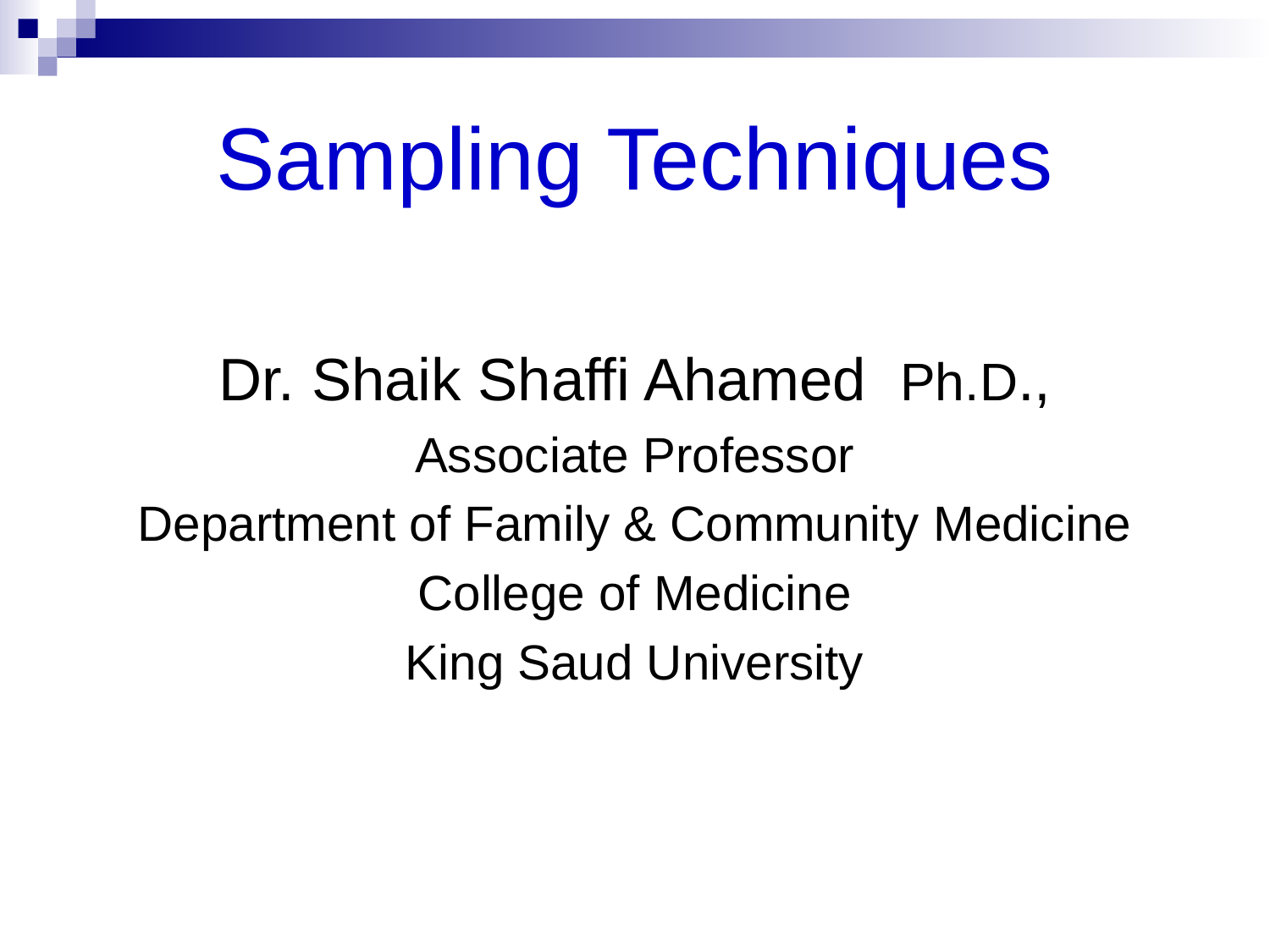

Sampling Techniques
Dr. Shaik Shaffi Ahamed  Ph.D.,
Associate Professor
Department of Family & Community Medicine
College of Medicine
King Saud University